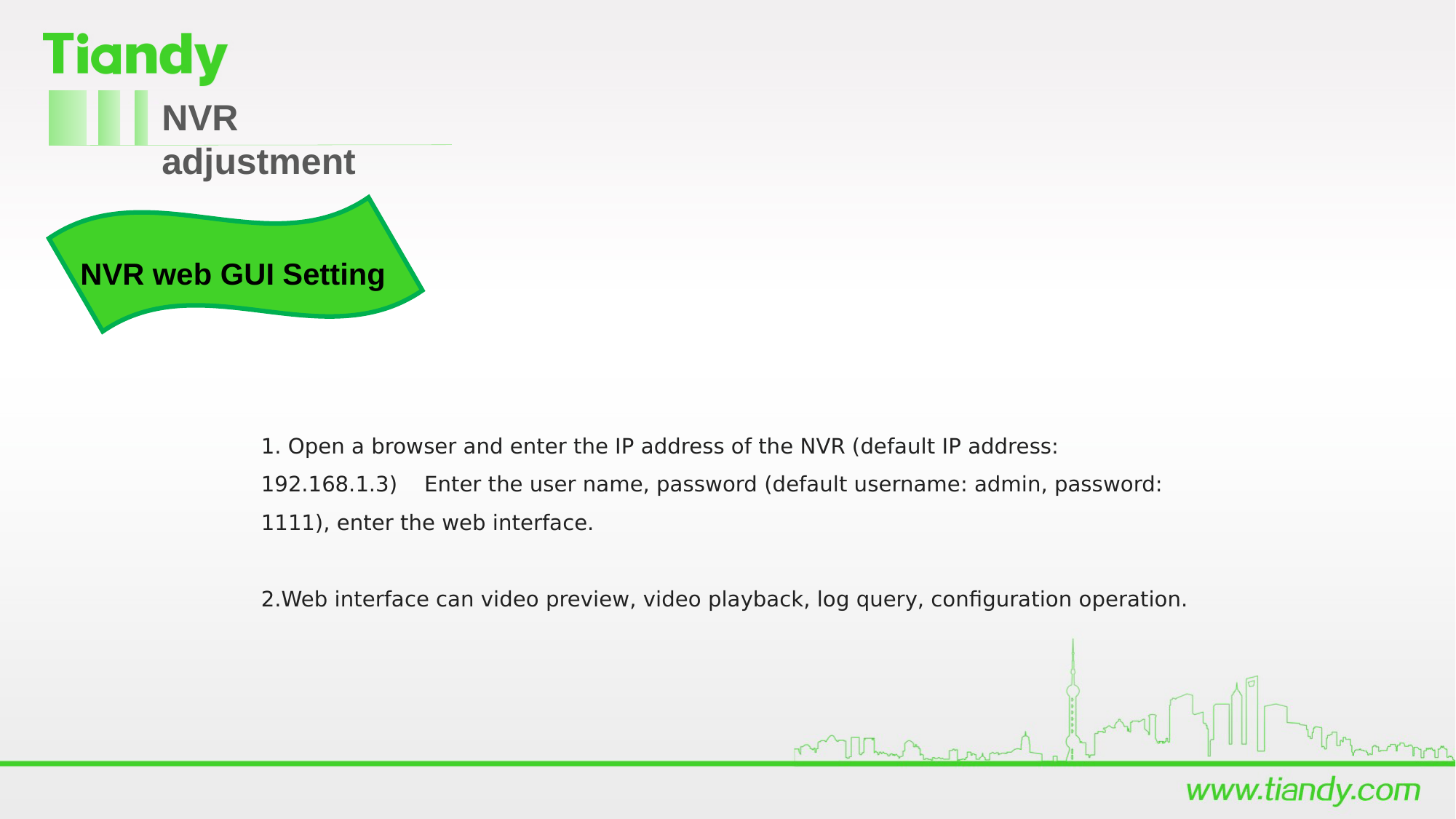

NVR adjustment

NVR web GUI Setting
1. Open a browser and enter the IP address of the NVR (default IP address: 192.168.1.3)    Enter the user name, password (default username: admin, password: 1111), enter the web interface.

2.Web interface can video preview, video playback, log query, configuration operation.